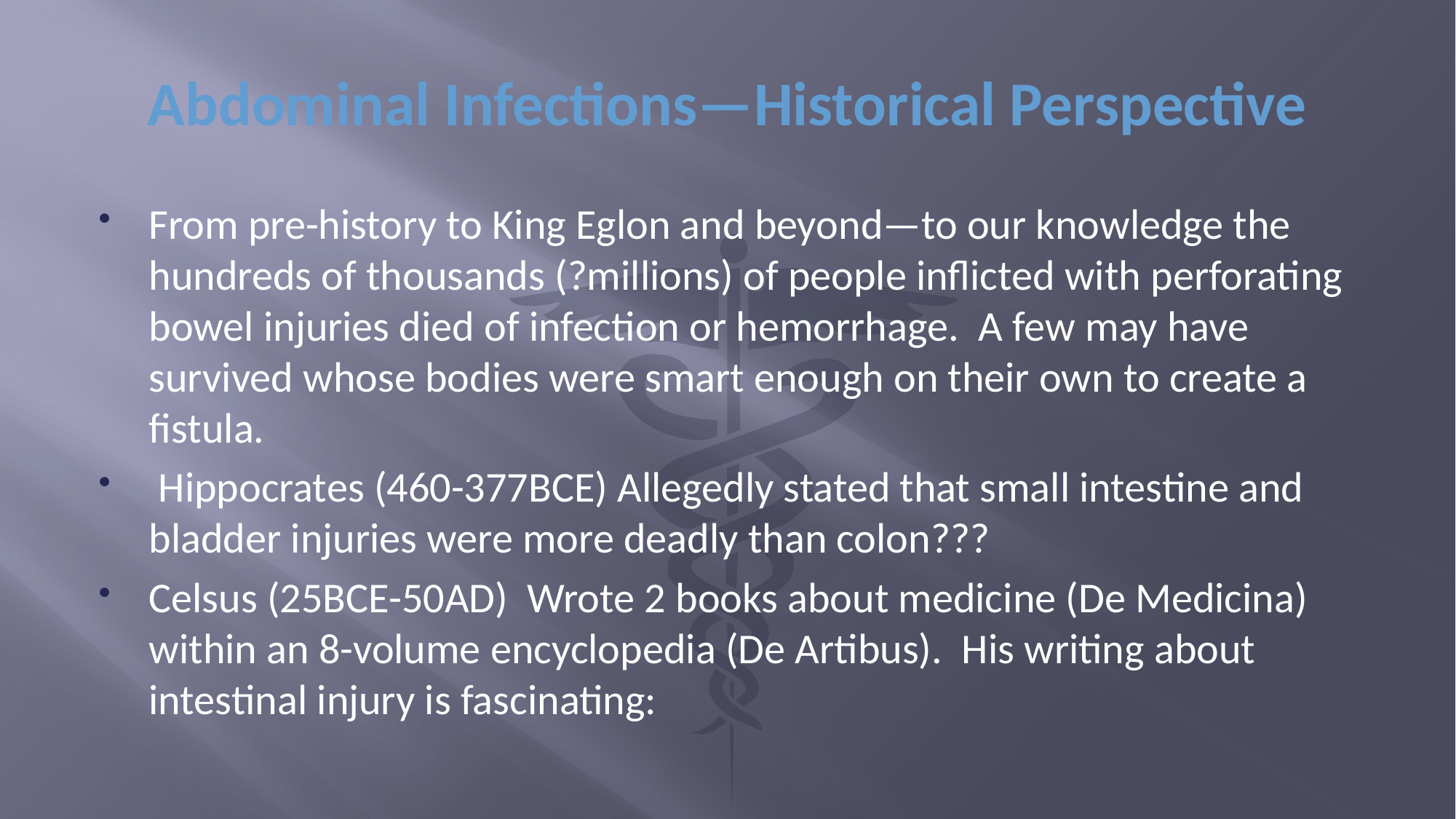

# Abdominal Infections—Historical Perspective
From pre-history to King Eglon and beyond—to our knowledge the hundreds of thousands (?millions) of people inflicted with perforating bowel injuries died of infection or hemorrhage.  A few may have survived whose bodies were smart enough on their own to create a fistula.
 Hippocrates (460-377BCE) Allegedly stated that small intestine and bladder injuries were more deadly than colon???
Celsus (25BCE-50AD)  Wrote 2 books about medicine (De Medicina) within an 8-volume encyclopedia (De Artibus).  His writing about intestinal injury is fascinating: